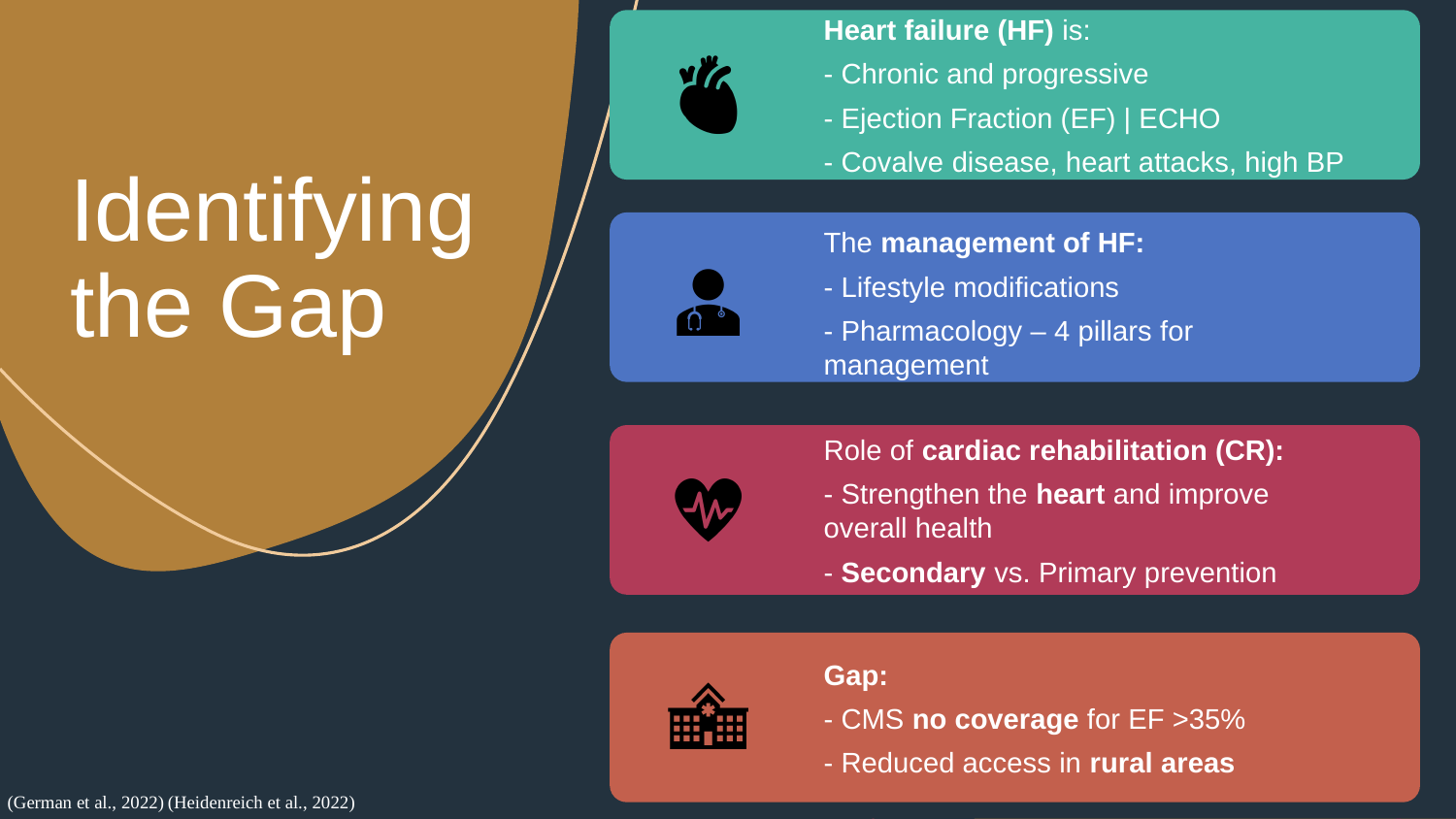

Heart failure (HF) is:
- Chronic and progressive
- Ejection Fraction (EF) | ECHO
- Covalve disease, heart attacks, high BP
The management of HF:
- Lifestyle modifications
- Pharmacology – 4 pillars for management
Role of cardiac rehabilitation (CR):
- Strengthen the heart and improve overall health
- Secondary vs. Primary prevention
Gap:
- CMS no coverage for EF >35%
- Reduced access in rural areas
# Identifying the Gap
(German et al., 2022)
(Heidenreich et al., 2022)